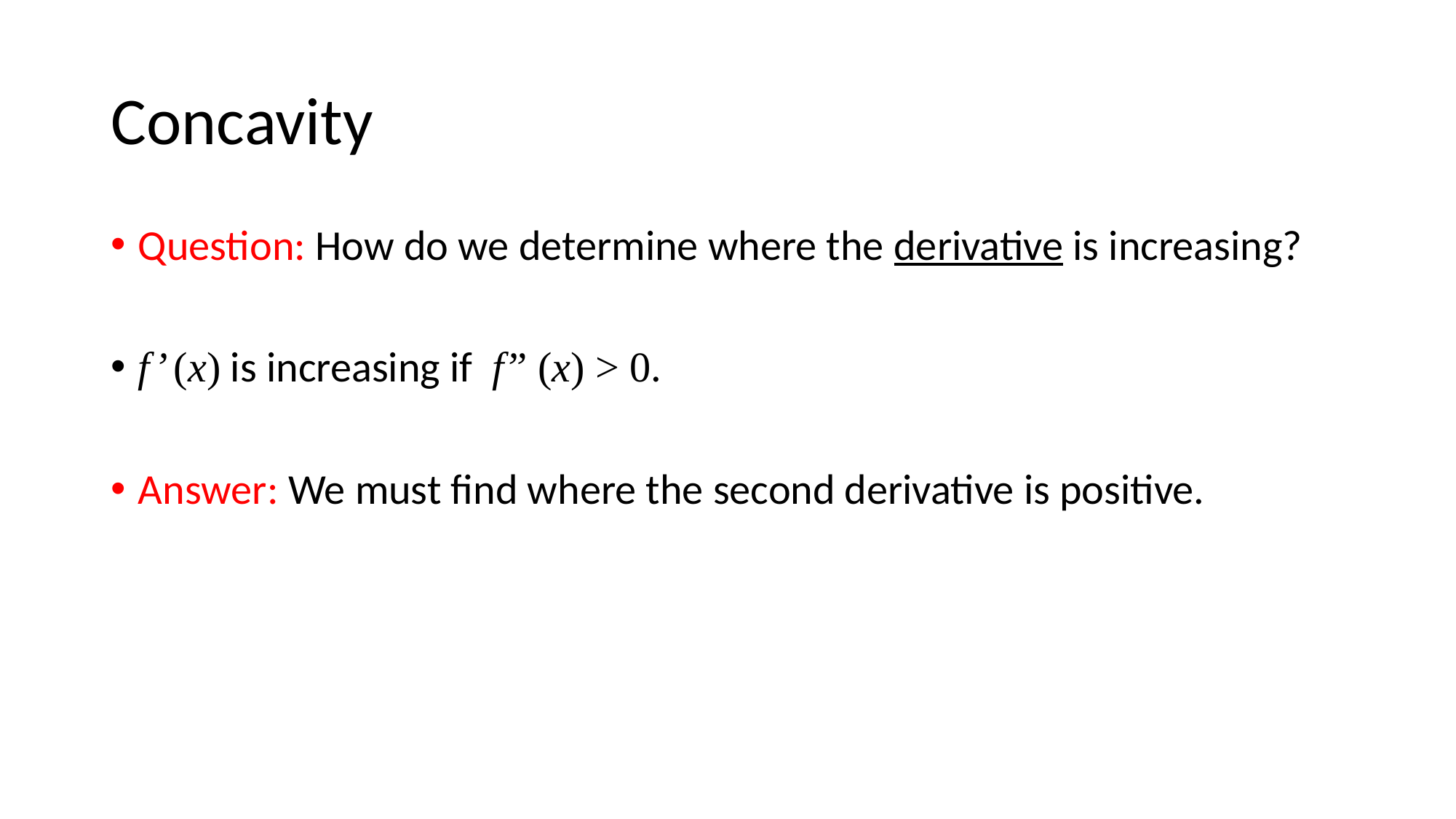

# Concavity
Question: How do we determine where the derivative is increasing?

f’ (x) is increasing if  f” (x) > 0.

Answer: We must find where the second derivative is positive.